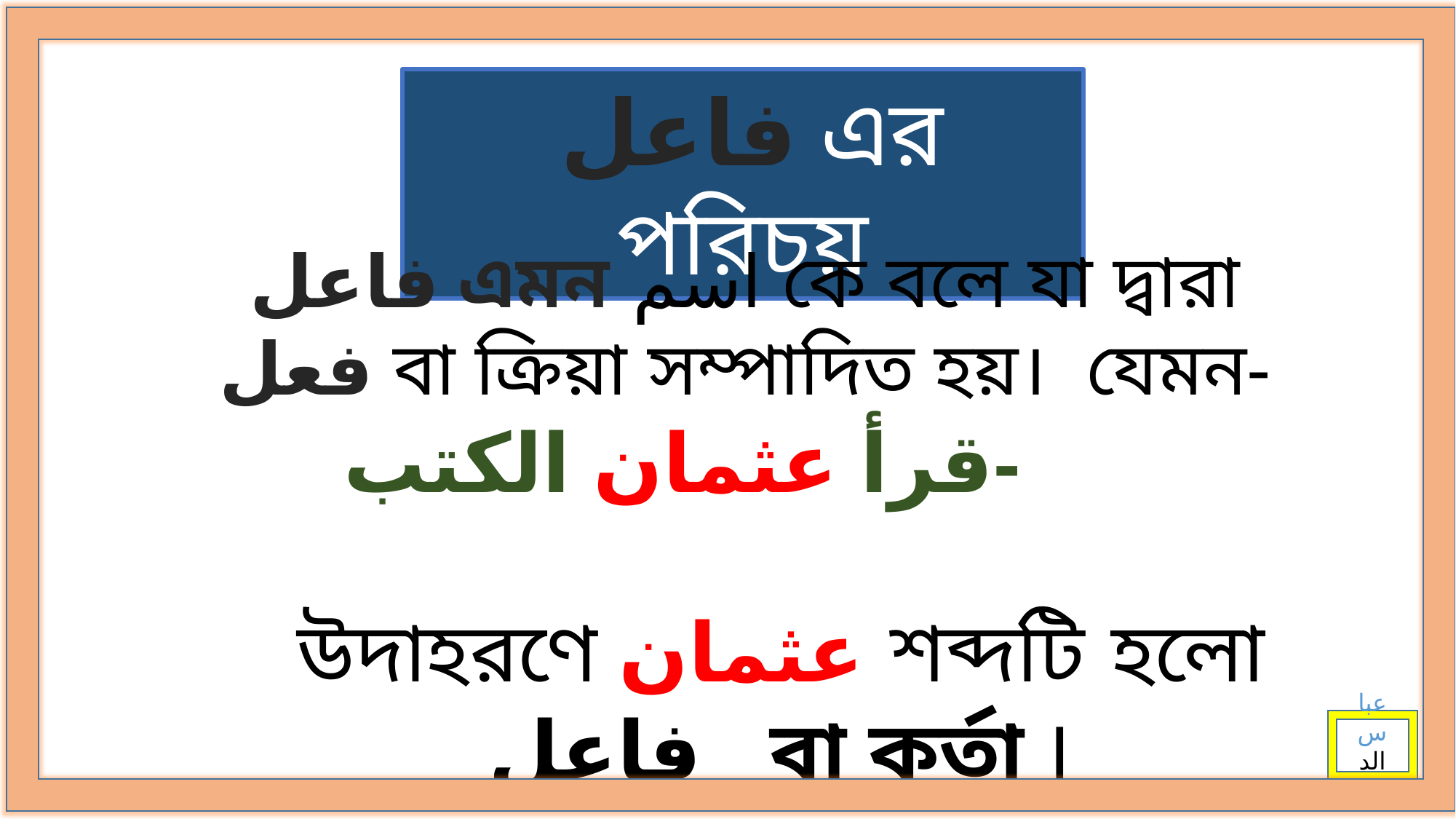

فاعل এর পরিচয়
فاعل এমন اسم কে বলে যা দ্বারা فعل বা ক্রিয়া সম্পাদিত হয়।  যেমন-
قرأ عثمان الكتب-
উদাহরণে عثمان শব্দটি হলো فاعل   বা কর্তা ।
عباس الد ين